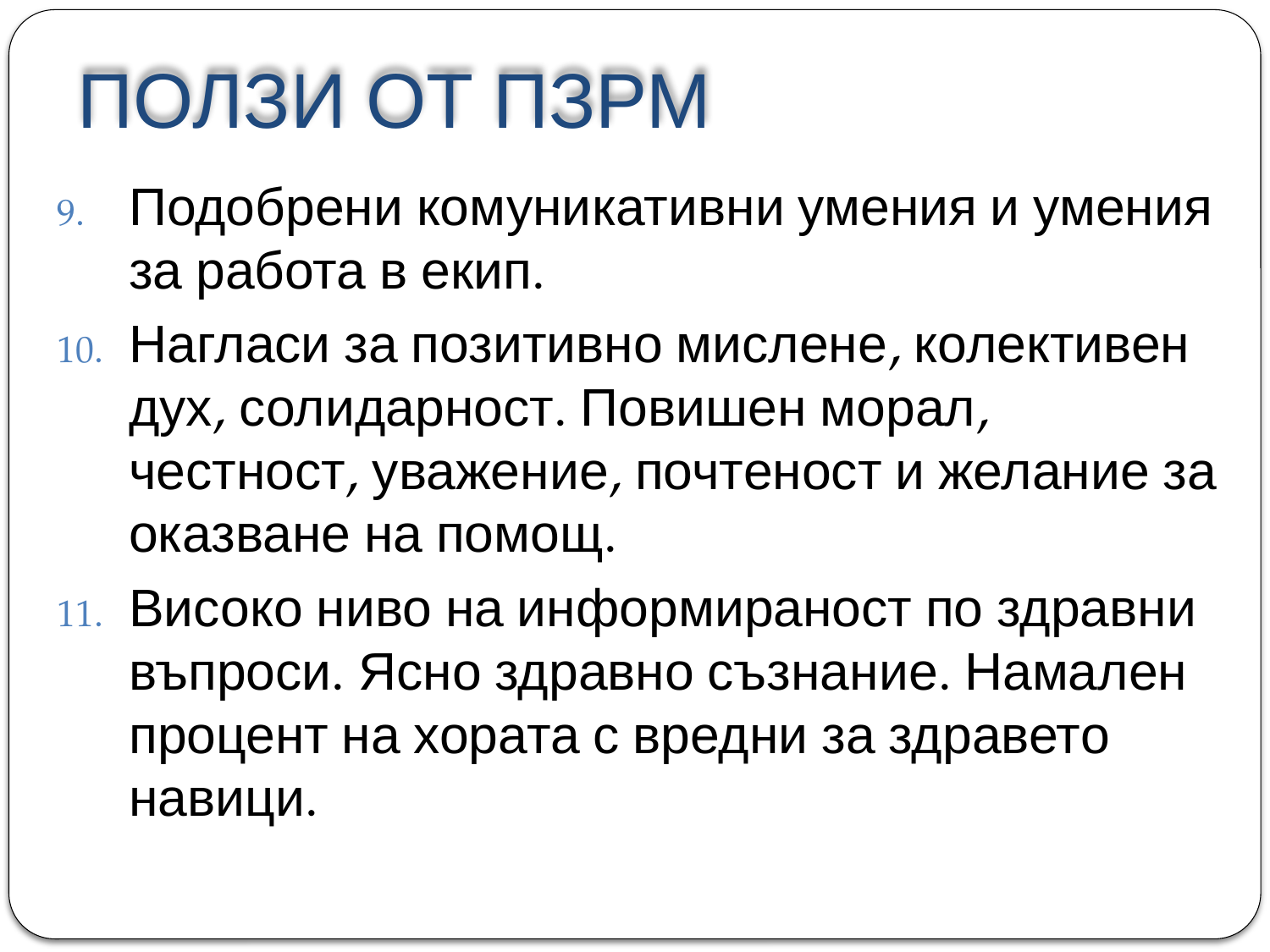

# ПОЛЗИ ОТ ПЗРМ
Подобрени комуникативни умения и умения за работа в екип.
Нагласи за позитивно мислене, колективен дух, солидарност. Повишен морал, честност, уважение, почтеност и желание за оказване на помощ.
Високо ниво на информираност по здравни въпроси. Ясно здравно съзнание. Намален процент на хората с вредни за здравето навици.